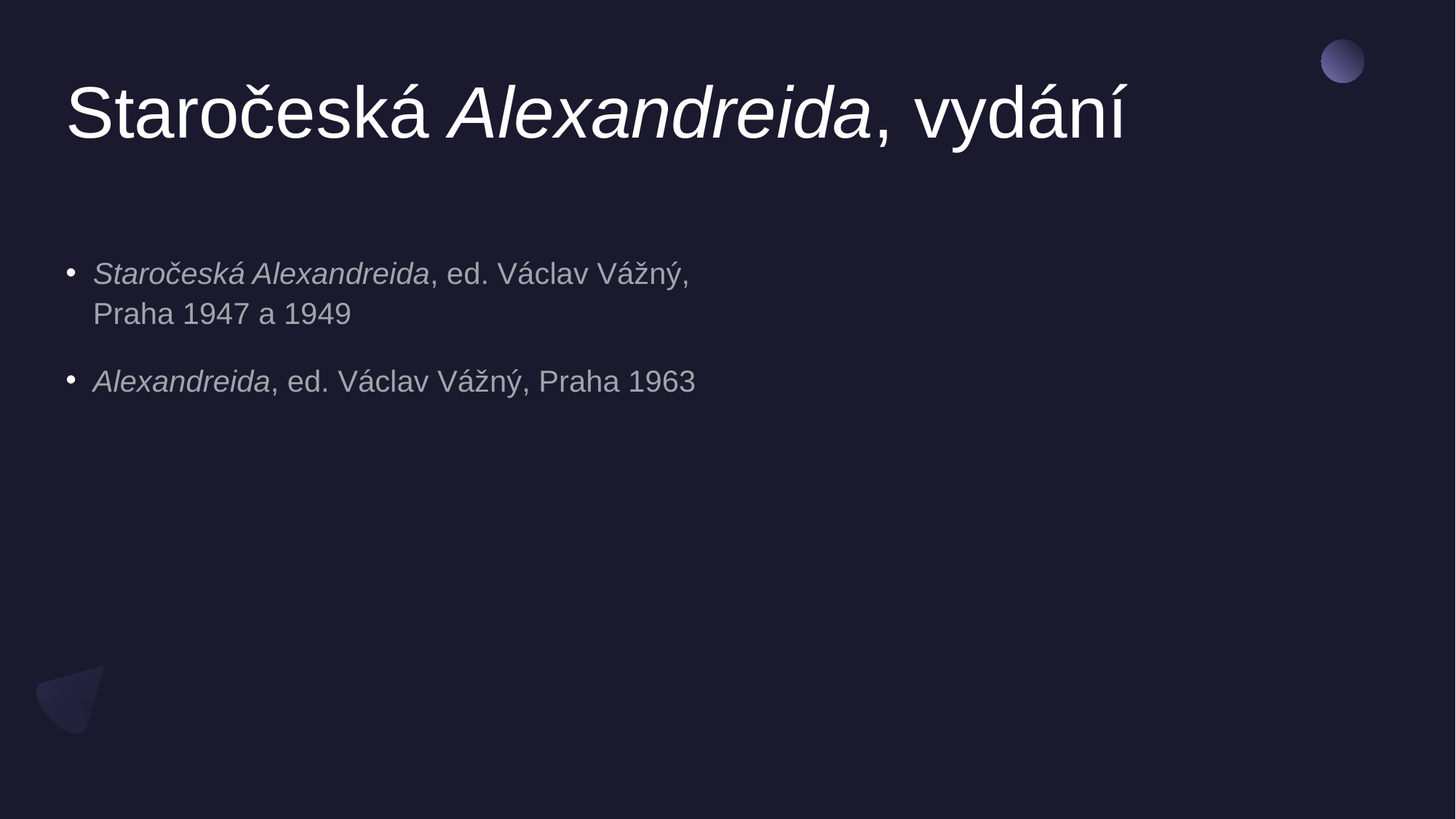

# Staročeská Alexandreida, vydání
Staročeská Alexandreida, ed. Václav Vážný, Praha 1947 a 1949
Alexandreida, ed. Václav Vážný, Praha 1963